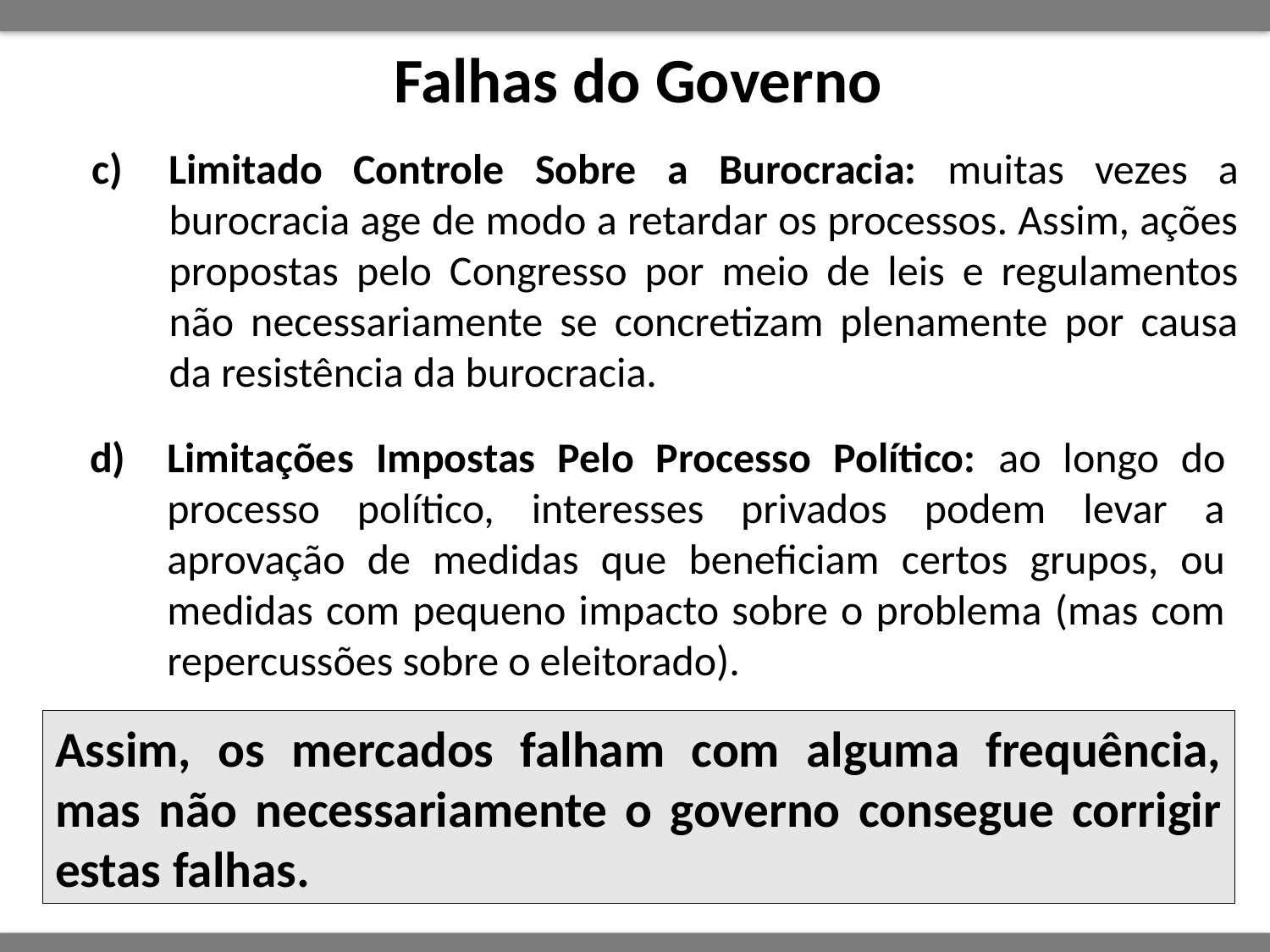

# Falhas do Governo
Limitado Controle Sobre a Burocracia: muitas vezes a burocracia age de modo a retardar os processos. Assim, ações propostas pelo Congresso por meio de leis e regulamentos não necessariamente se concretizam plenamente por causa da resistência da burocracia.
Limitações Impostas Pelo Processo Político: ao longo do processo político, interesses privados podem levar a aprovação de medidas que beneficiam certos grupos, ou medidas com pequeno impacto sobre o problema (mas com repercussões sobre o eleitorado).
Assim, os mercados falham com alguma frequência, mas não necessariamente o governo consegue corrigir estas falhas.